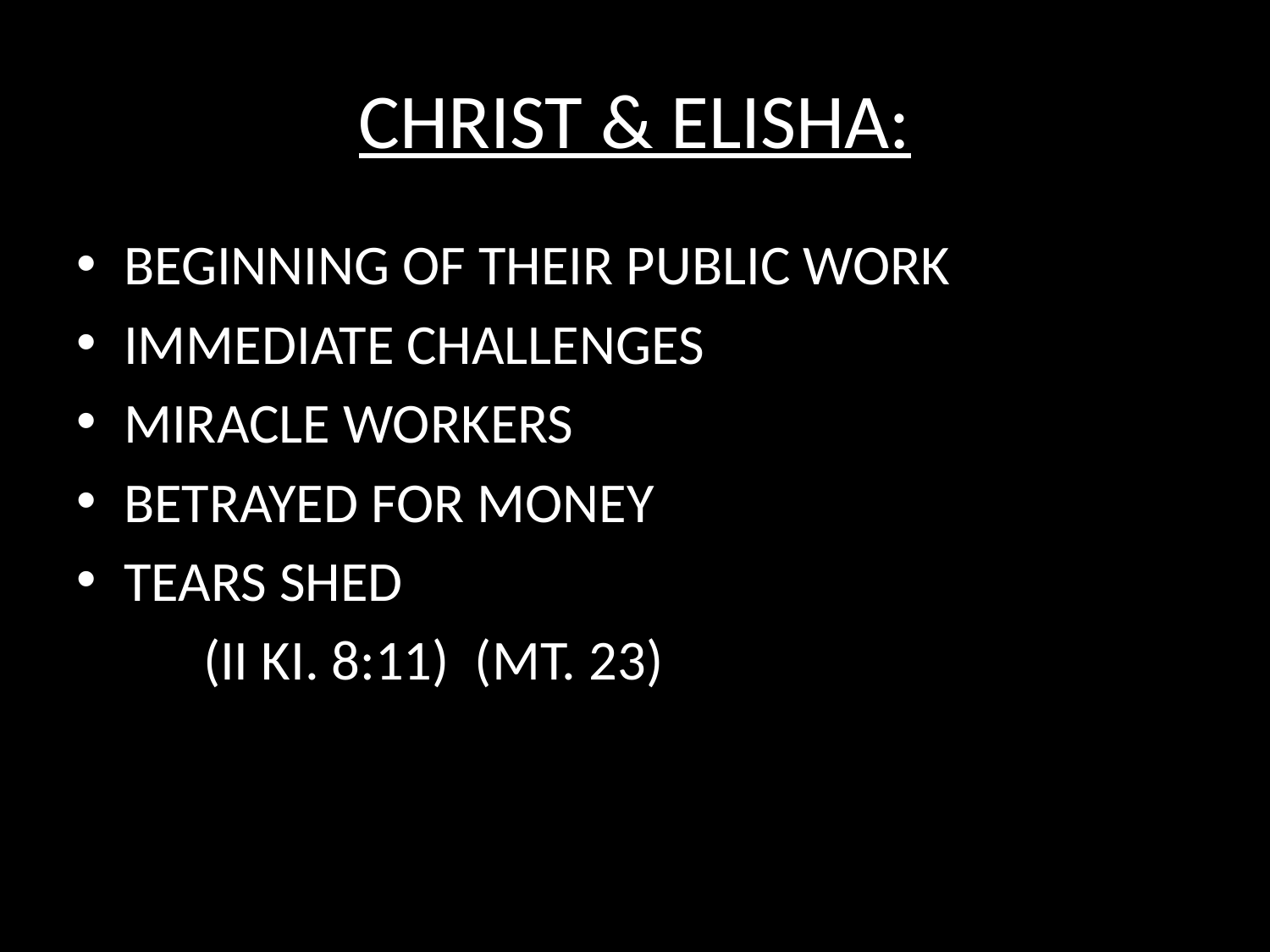

# CHRIST & ELISHA:
BEGINNING OF THEIR PUBLIC WORK
IMMEDIATE CHALLENGES
MIRACLE WORKERS
BETRAYED FOR MONEY
TEARS SHED
	(II KI. 8:11)  (MT. 23)